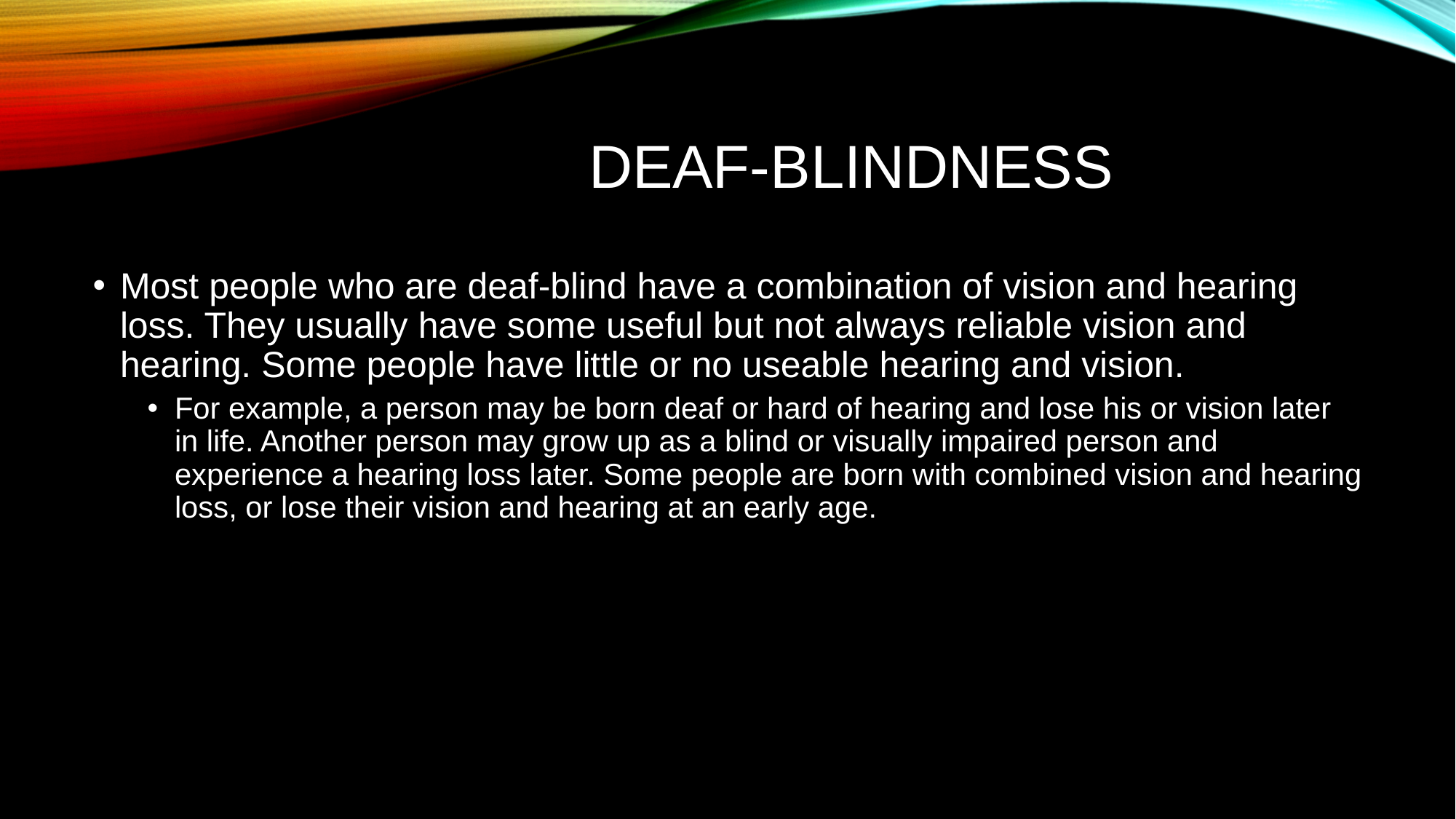

# Deaf-blindness
Most people who are deaf-blind have a combination of vision and hearing loss. They usually have some useful but not always reliable vision and hearing. Some people have little or no useable hearing and vision.
For example, a person may be born deaf or hard of hearing and lose his or vision later in life. Another person may grow up as a blind or visually impaired person and experience a hearing loss later. Some people are born with combined vision and hearing loss, or lose their vision and hearing at an early age.